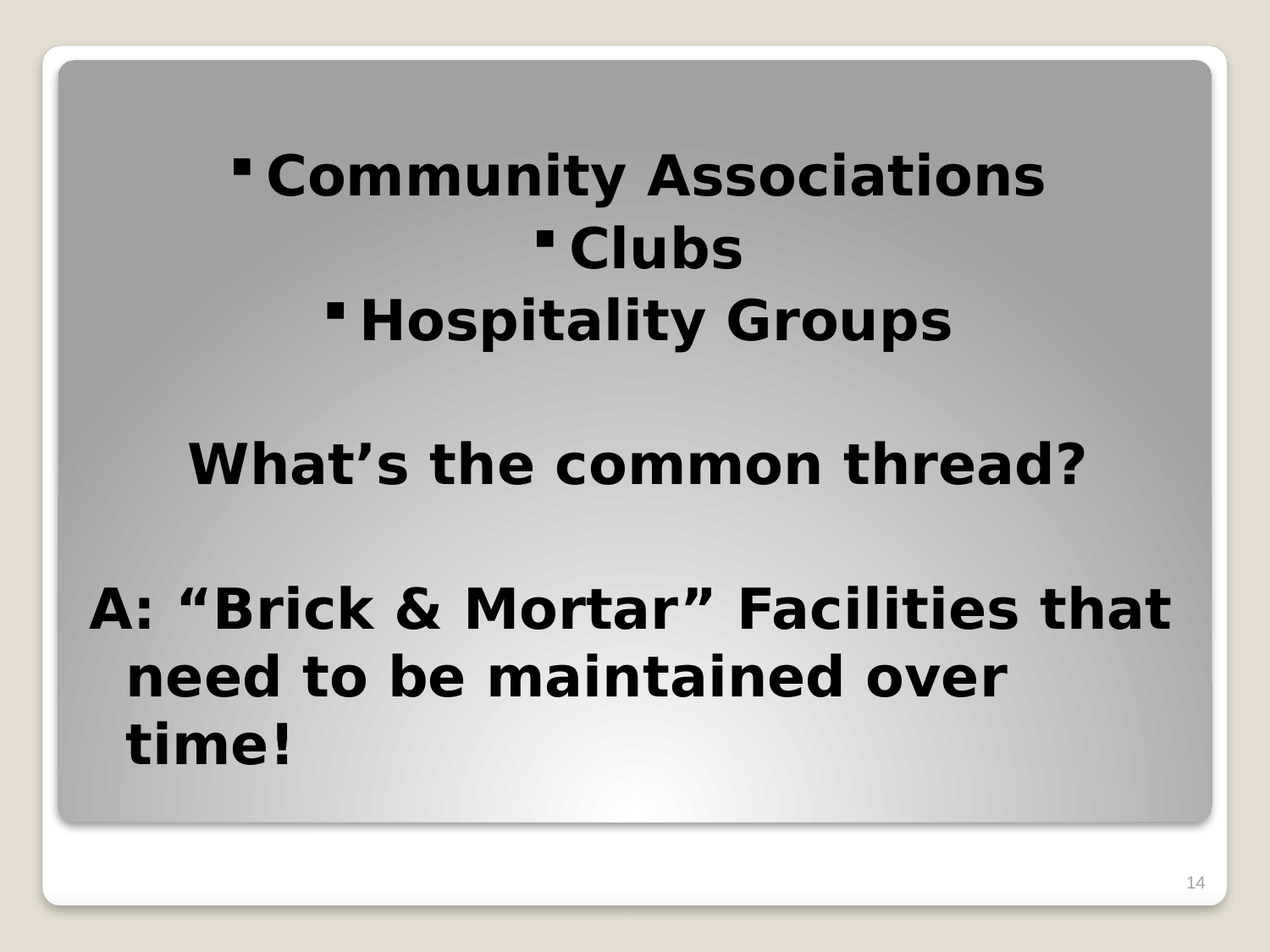

Community Associations
Clubs
Hospitality Groups

What’s the common thread?

A: “Brick & Mortar” Facilities that need to be maintained over time!
14